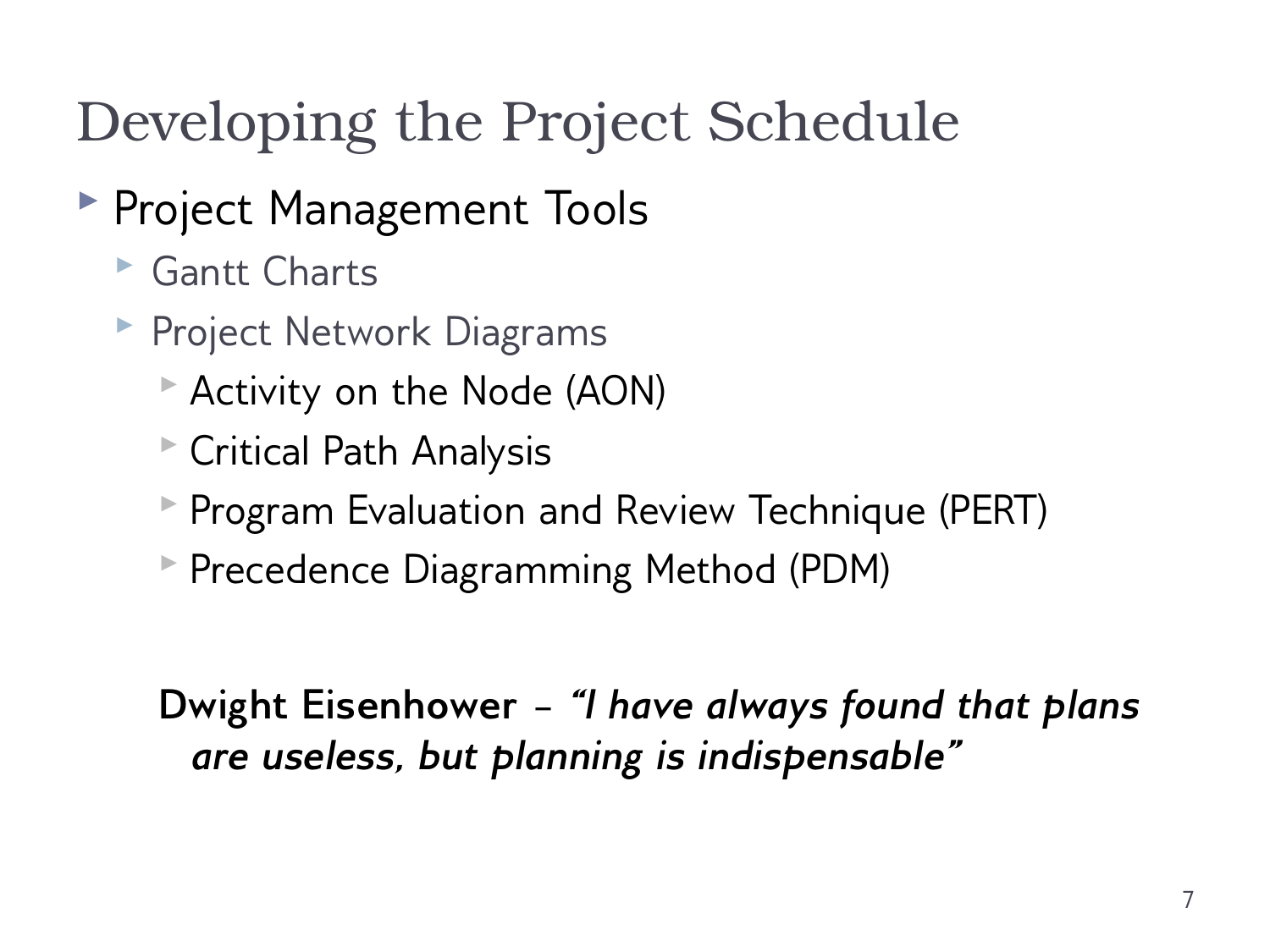

# Developing the Project Schedule
Project Management Tools
Gantt Charts
Project Network Diagrams
Activity on the Node (AON)
Critical Path Analysis
Program Evaluation and Review Technique (PERT)
Precedence Diagramming Method (PDM)

Dwight Eisenhower – “I have always found that plans are useless, but planning is indispensable”
7